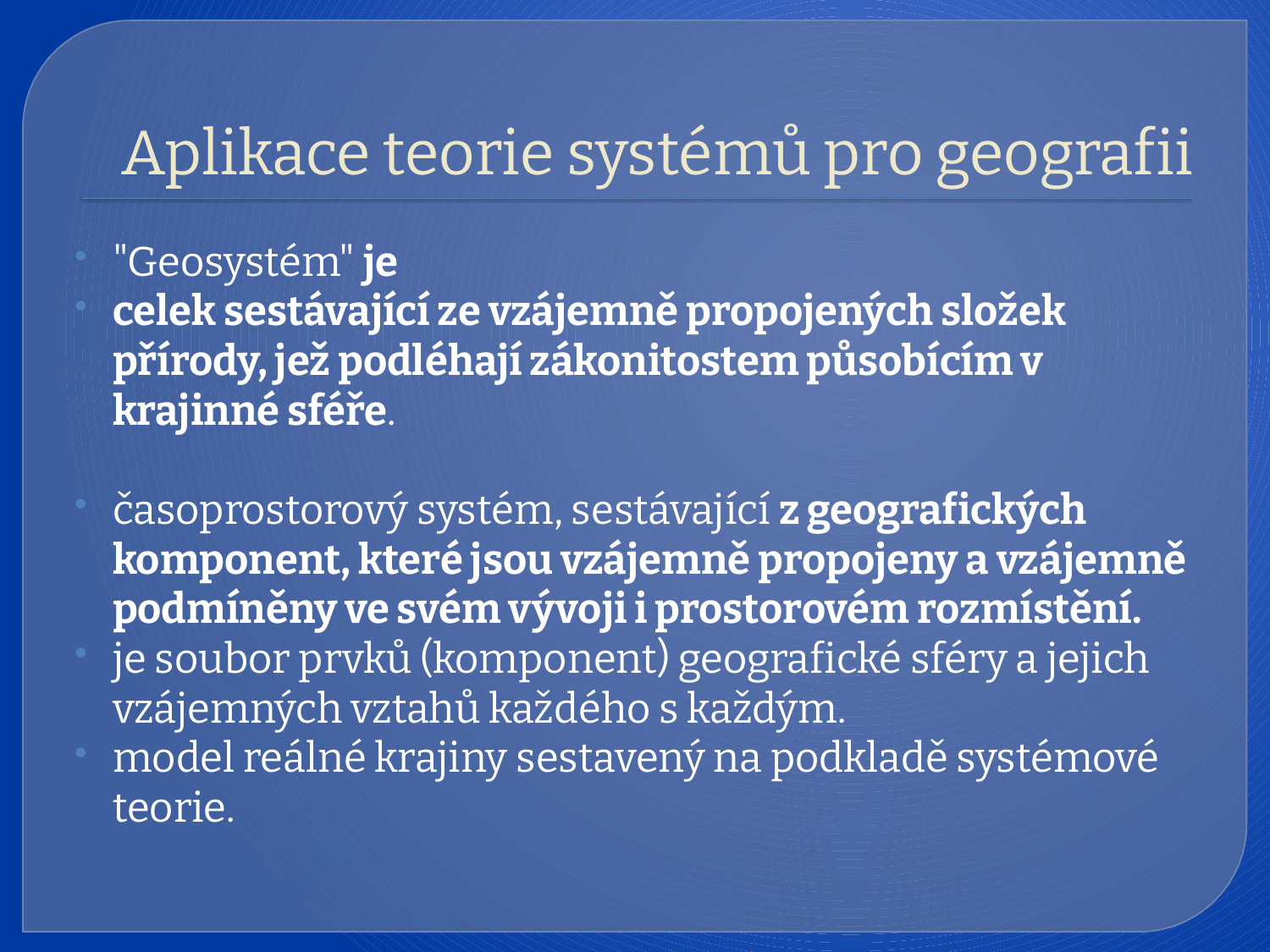

# Aplikace teorie systémů pro geografii
"Geosystém" je
celek sestávající ze vzájemně propojených složek přírody, jež podléhají zákonitostem působícím v krajinné sféře.

časoprostorový systém, sestávající z geografických komponent, které jsou vzájemně propojeny a vzájemně podmíněny ve svém vývoji i prostorovém rozmístění.
je soubor prvků (komponent) geografické sféry a jejich vzájemných vztahů každého s každým.
model reálné krajiny sestavený na podkladě systémové teorie.